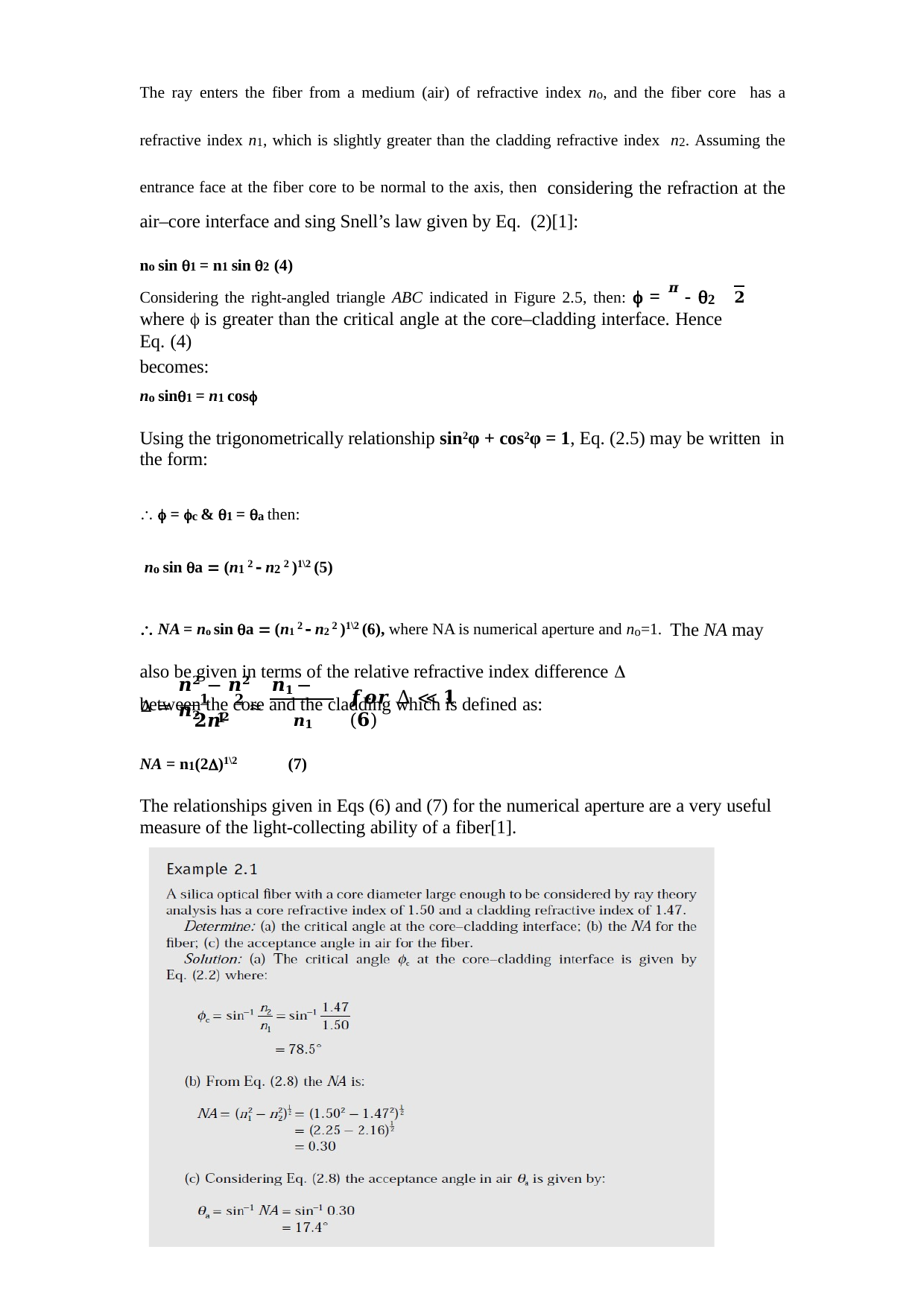

The ray enters the fiber from a medium (air) of refractive index no, and the fiber core  has a refractive index n1, which is slightly greater than the cladding refractive index  n2. Assuming the entrance face at the fiber core to be normal to the axis, then  considering the refraction at the air–core interface and sing Snell’s law given by Eq.  (2)[1]:
no sin θ1 = n1 sin θ2 (4)
Considering the right-angled triangle ABC indicated in Figure 2.5, then: φ = 𝝅 - θ2

𝟐
where φ is greater than the critical angle at the core–cladding interface. Hence Eq. (4)
becomes:
no sinθ1 = n1 cosφ
Using the trigonometrically relationship sin2φ + cos2φ = 1, Eq. (2.5) may be written  in the form:

∴ φ = φc & θ1 = θa then:
no sin θa = (n1 2 − n2 2 )1\2 (5)
∴ NA = no sin θa = (n1 2 − n2 2 )1\2 (6), where NA is numerical aperture and no=1.  The NA may also be given in terms of the relative refractive index difference Δ
between the core and the cladding which is defined as:
𝒏𝟐 − 𝒏𝟐	𝒏𝟏 − 𝒏𝟐
∆ =     𝟏	𝟐 ≈
𝒇𝒐𝒓 ∆ ≪ 𝟏 (𝟔)
𝟐𝒏𝟐	𝒏𝟏

𝟏
NA = n1(2Δ)1\2	(7)
The relationships given in Eqs (6) and (7) for the numerical aperture are a very useful  measure of the light-collecting ability of a fiber[1].

4